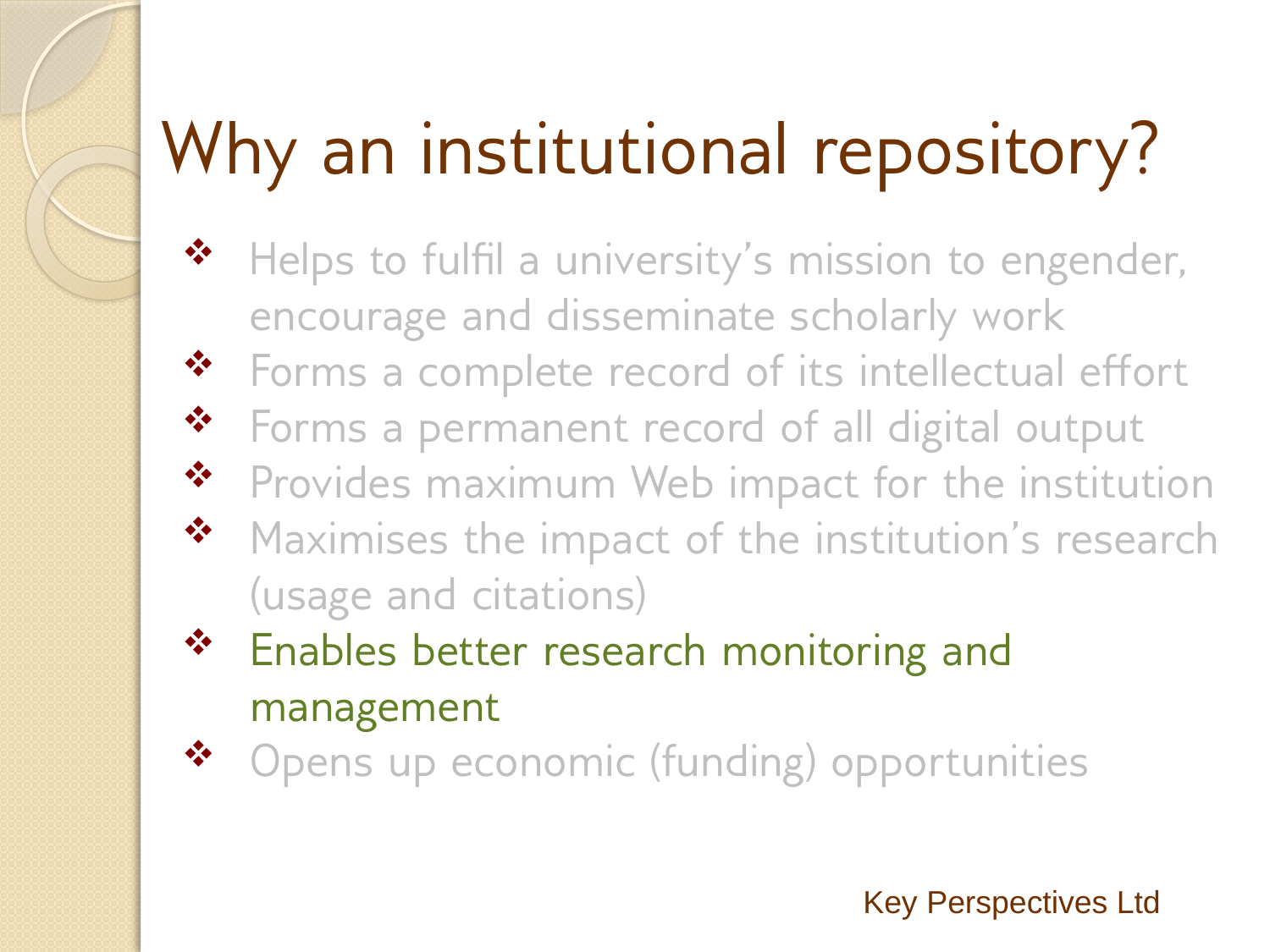

# Why an institutional repository?
Helps to fulfil a university’s mission to engender, encourage and disseminate scholarly work
Forms a complete record of its intellectual effort
Forms a permanent record of all digital output
Provides maximum Web impact for the institution
Maximises the impact of the institution’s research (usage and citations)
Enables better research monitoring and management
Opens up economic (funding) opportunities

Key Perspectives Ltd